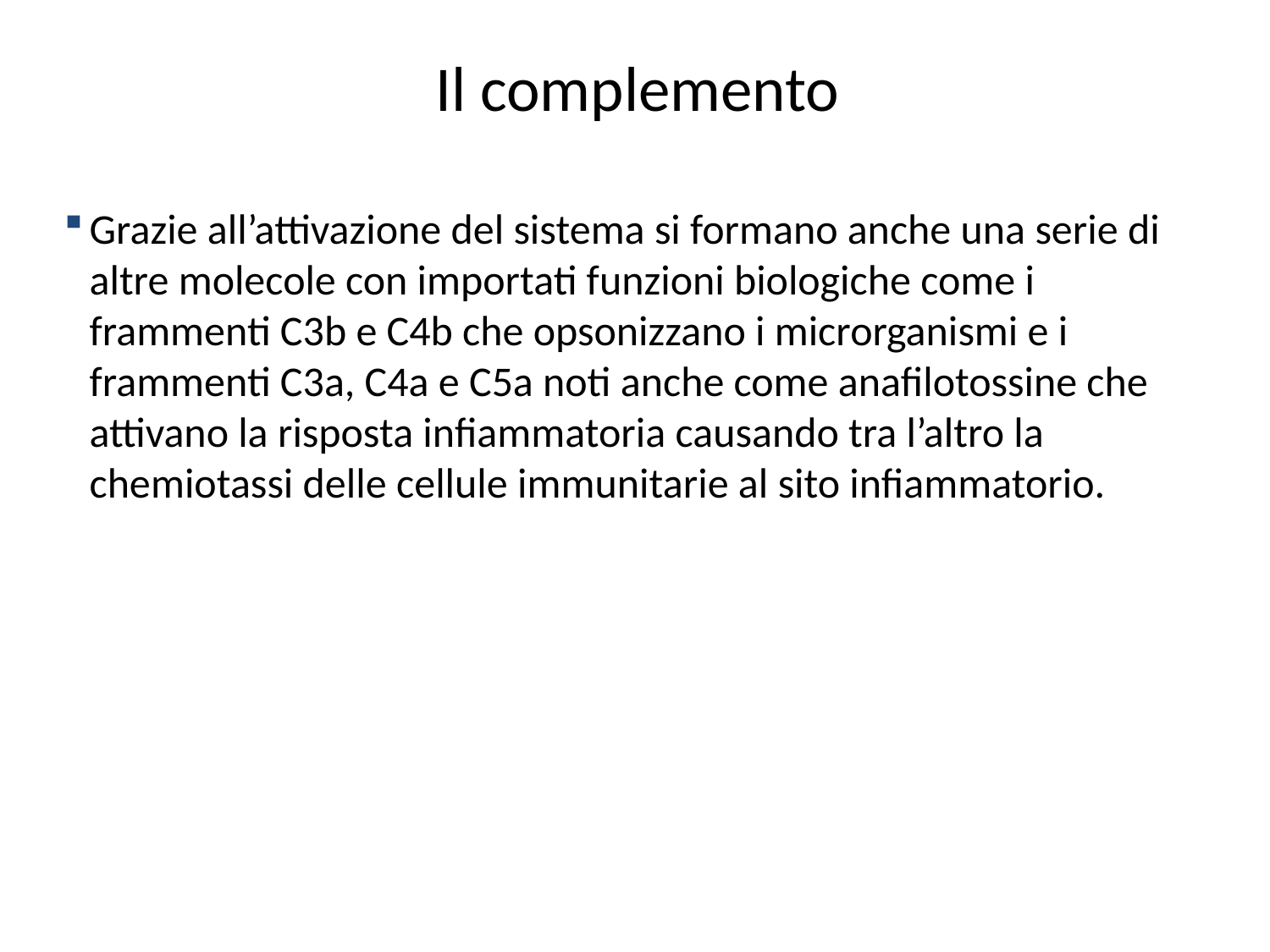

# Il complemento

Grazie all’attivazione del sistema si formano anche una serie di altre molecole con importati funzioni biologiche come i frammenti C3b e C4b che opsonizzano i microrganismi e i frammenti C3a, C4a e C5a noti anche come anafilotossine che attivano la risposta infiammatoria causando tra l’altro la chemiotassi delle cellule immunitarie al sito infiammatorio.